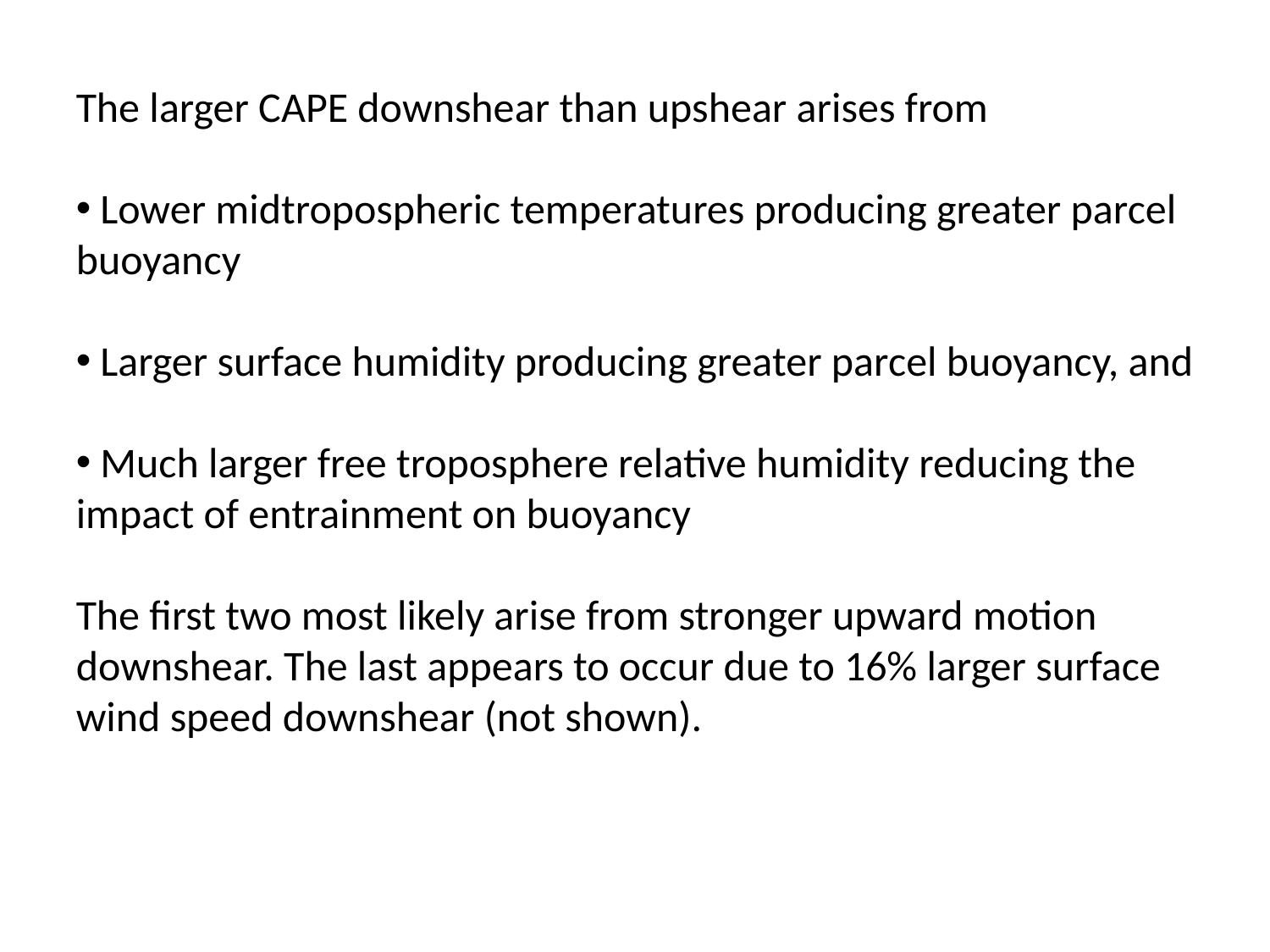

The larger CAPE downshear than upshear arises from

 Lower midtropospheric temperatures producing greater parcel buoyancy

 Larger surface humidity producing greater parcel buoyancy, and

 Much larger free troposphere relative humidity reducing the impact of entrainment on buoyancy

The first two most likely arise from stronger upward motion downshear. The last appears to occur due to 16% larger surface wind speed downshear (not shown).